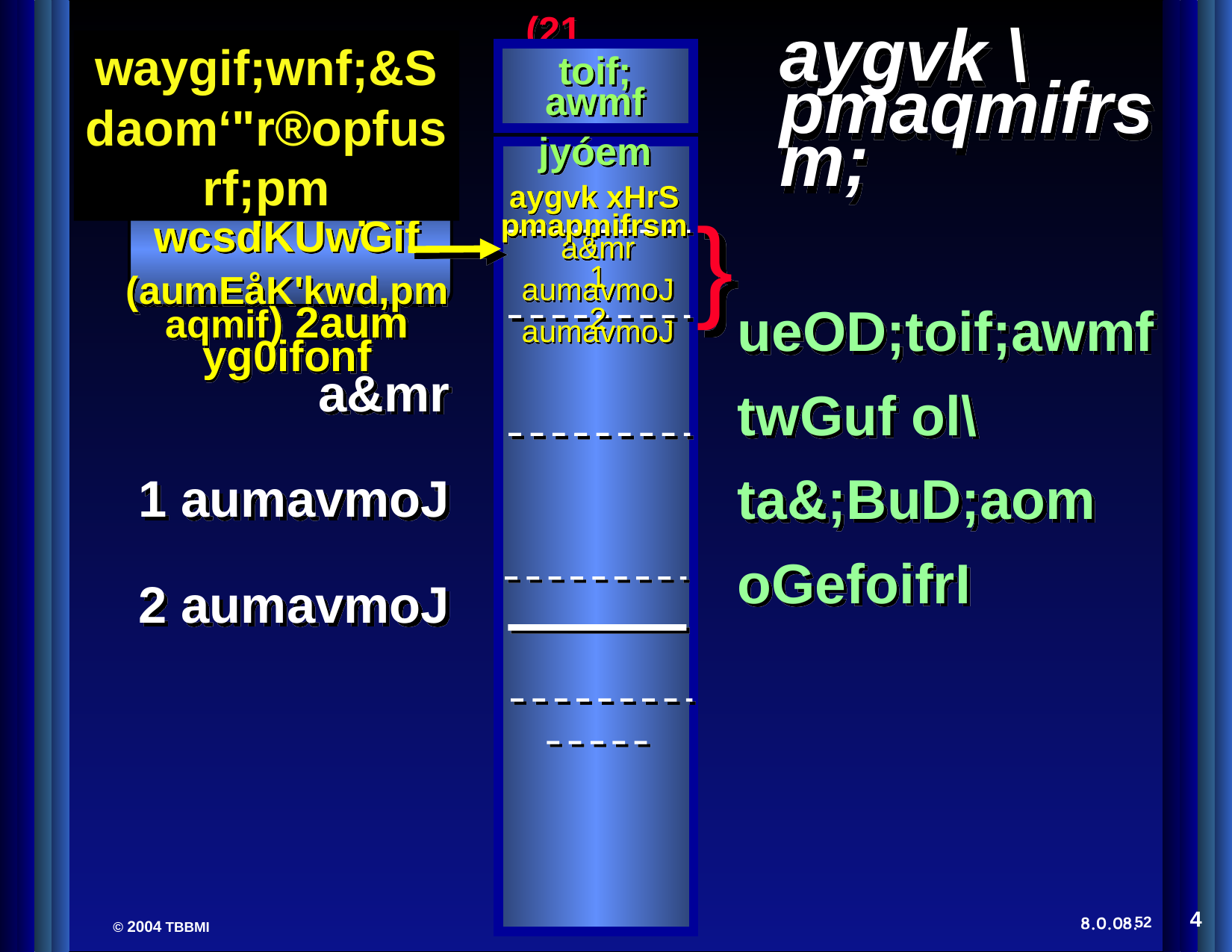

(21 tkyf)

toif; awmf
jyóem

waygif;wnf;&Sdaom‘"r®opfusrf;pm
aygvk \ pmaqmifrsm;

aygvk xHrS
pmapmifrsm;

a&mrpmaqmif wcsdKUwGif
(aumEåK'kwd,pmaqmif) 2aum yg0ifonf

}

a&mr
1 aumavmoJ
2 aumavmoJ

ueOD;toif;awmf twGuf ol\ta&;BuD;aom oGefoifrI

a&mr
1 aumavmoJ
2 aumavmoJ

4

52